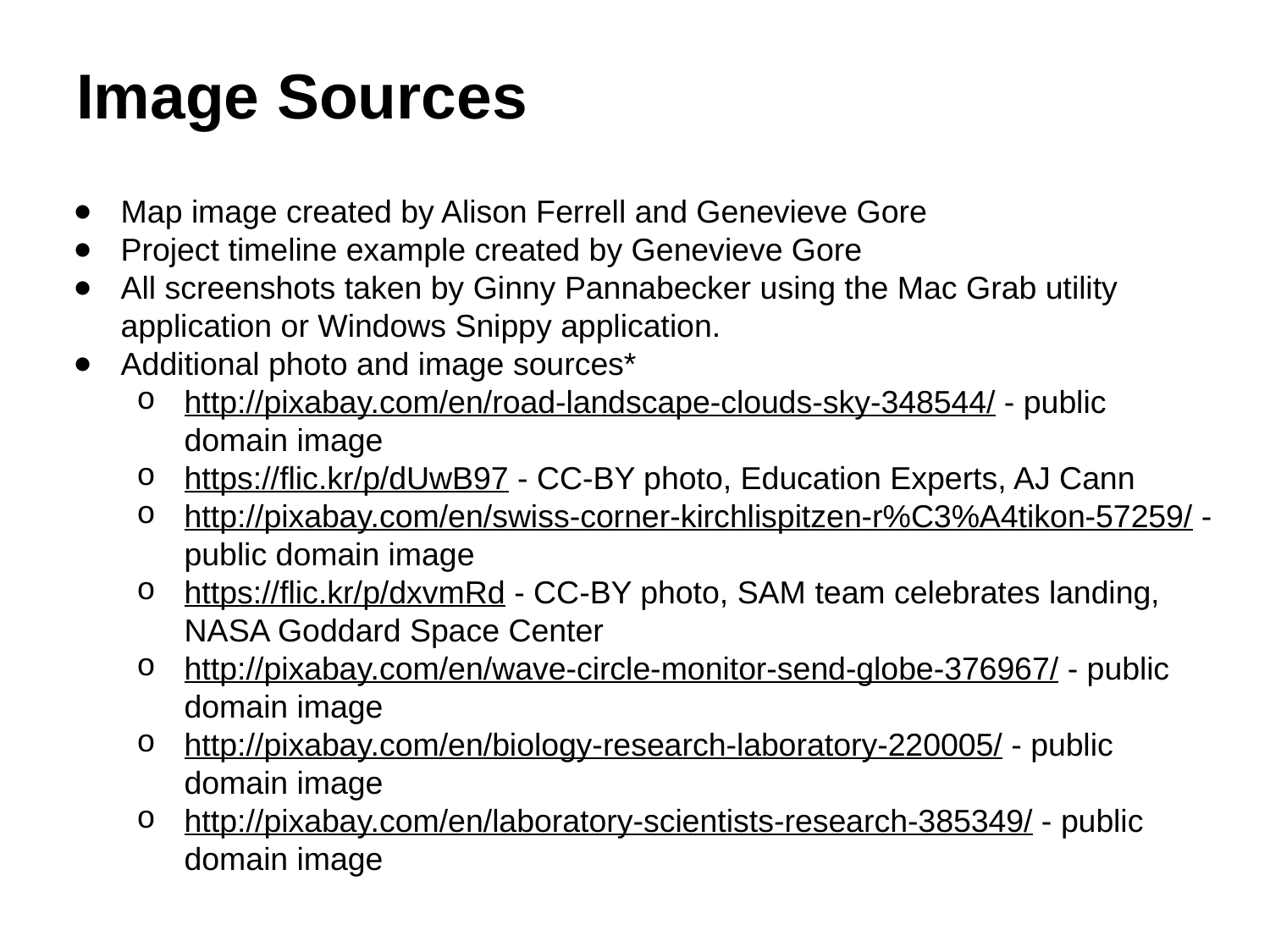

# Image Sources
Map image created by Alison Ferrell and Genevieve Gore
Project timeline example created by Genevieve Gore
All screenshots taken by Ginny Pannabecker using the Mac Grab utility application or Windows Snippy application.
Additional photo and image sources*
http://pixabay.com/en/road-landscape-clouds-sky-348544/ - public domain image
https://flic.kr/p/dUwB97 - CC-BY photo, Education Experts, AJ Cann
http://pixabay.com/en/swiss-corner-kirchlispitzen-r%C3%A4tikon-57259/ - public domain image
https://flic.kr/p/dxvmRd - CC-BY photo, SAM team celebrates landing, NASA Goddard Space Center
http://pixabay.com/en/wave-circle-monitor-send-globe-376967/ - public domain image
http://pixabay.com/en/biology-research-laboratory-220005/ - public domain image
http://pixabay.com/en/laboratory-scientists-research-385349/ - public domain image